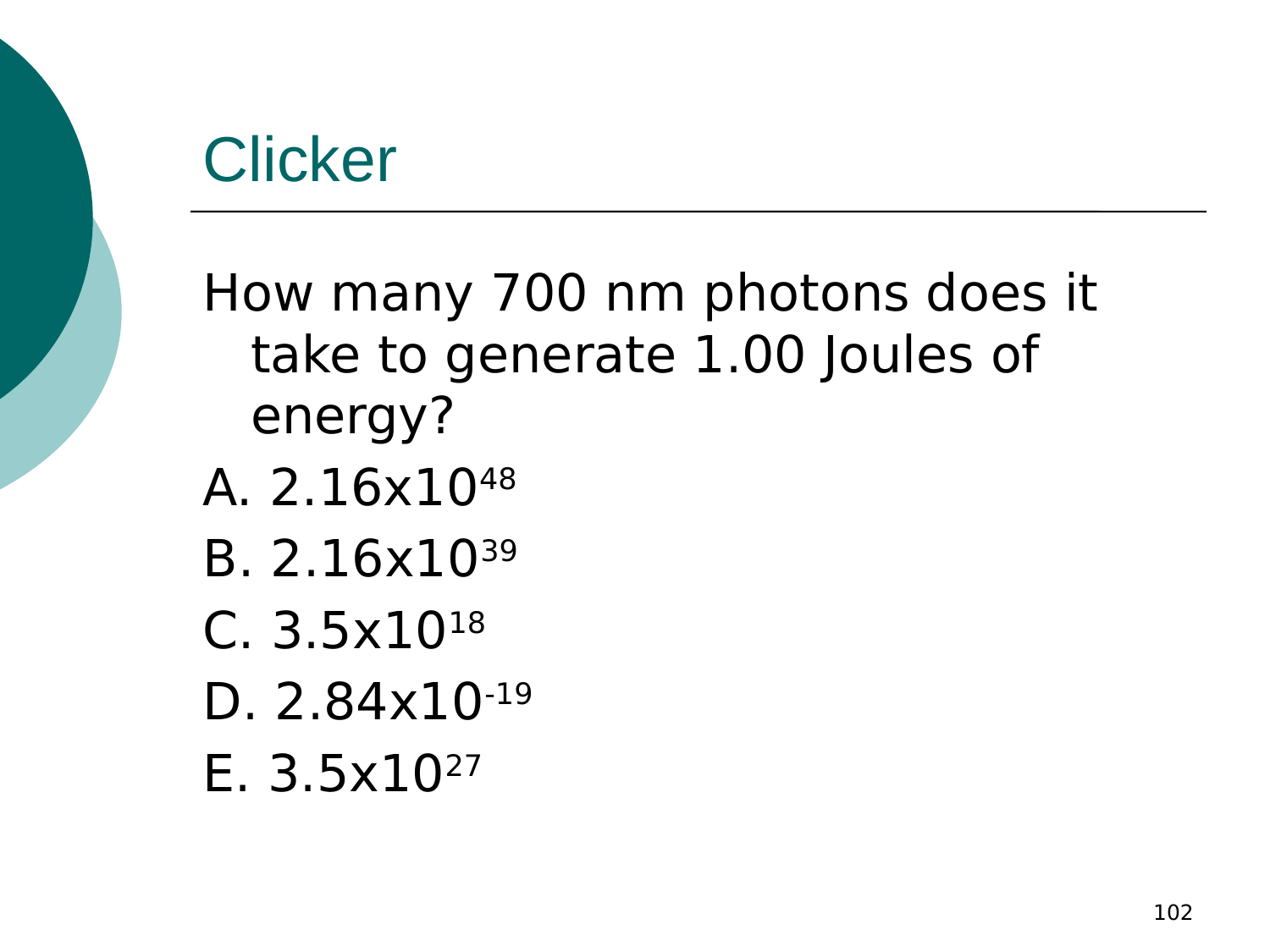

# Clicker
How many 700 nm photons does it take to generate 1.00 Joules of energy?
A. 2.16x1048
B. 2.16x1039
C. 3.5x1018
D. 2.84x10-19
E. 3.5x1027
102